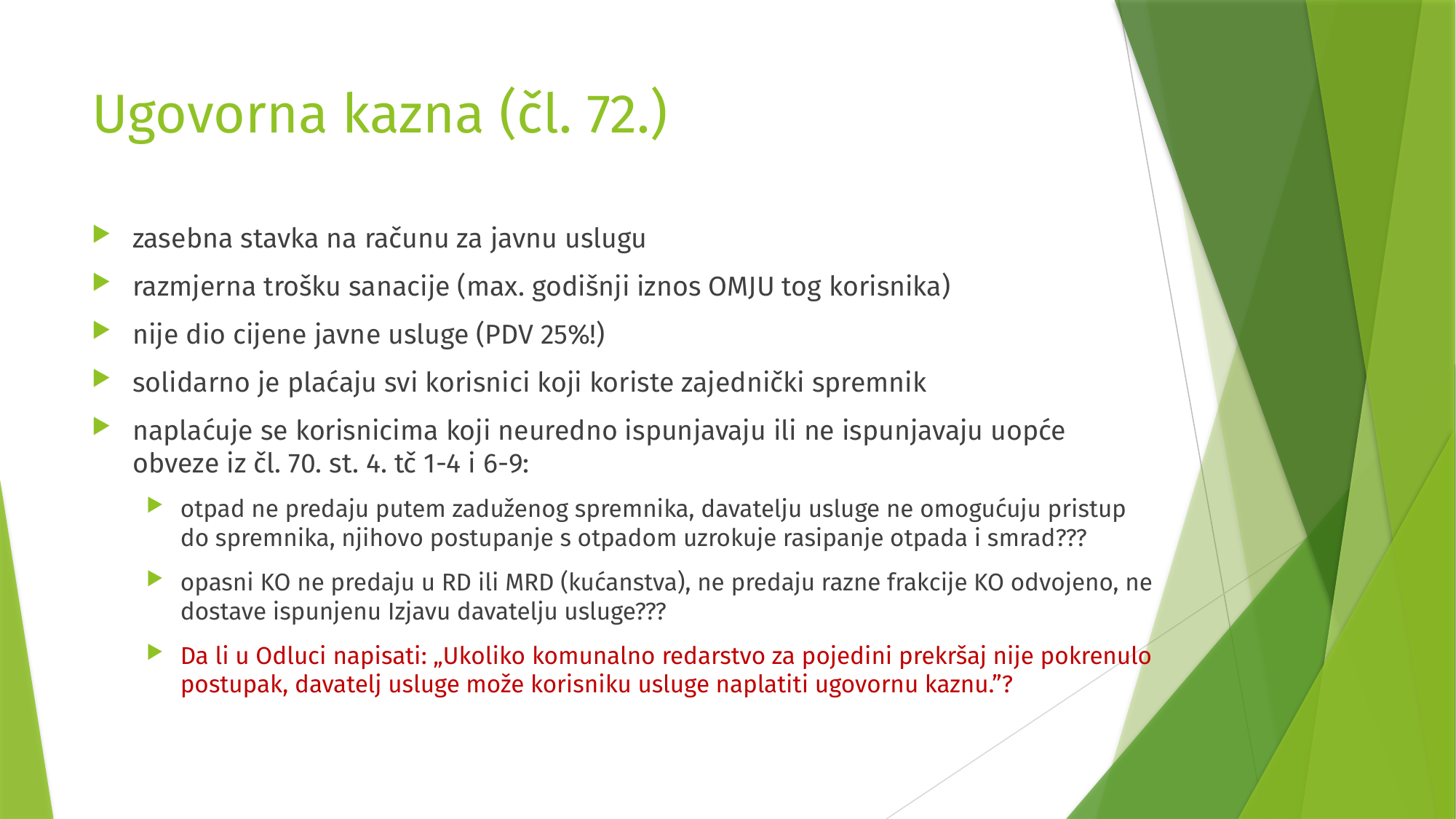

# Ugovorna kazna (čl. 72.)
zasebna stavka na računu za javnu uslugu
razmjerna trošku sanacije (max. godišnji iznos OMJU tog korisnika)
nije dio cijene javne usluge (PDV 25%!)
solidarno je plaćaju svi korisnici koji koriste zajednički spremnik
naplaćuje se korisnicima koji neuredno ispunjavaju ili ne ispunjavaju uopće obveze iz čl. 70. st. 4. tč 1-4 i 6-9:
otpad ne predaju putem zaduženog spremnika, davatelju usluge ne omogućuju pristup do spremnika, njihovo postupanje s otpadom uzrokuje rasipanje otpada i smrad???
opasni KO ne predaju u RD ili MRD (kućanstva), ne predaju razne frakcije KO odvojeno, ne dostave ispunjenu Izjavu davatelju usluge???
Da li u Odluci napisati: „Ukoliko komunalno redarstvo za pojedini prekršaj nije pokrenulo postupak, davatelj usluge može korisniku usluge naplatiti ugovornu kaznu.”?